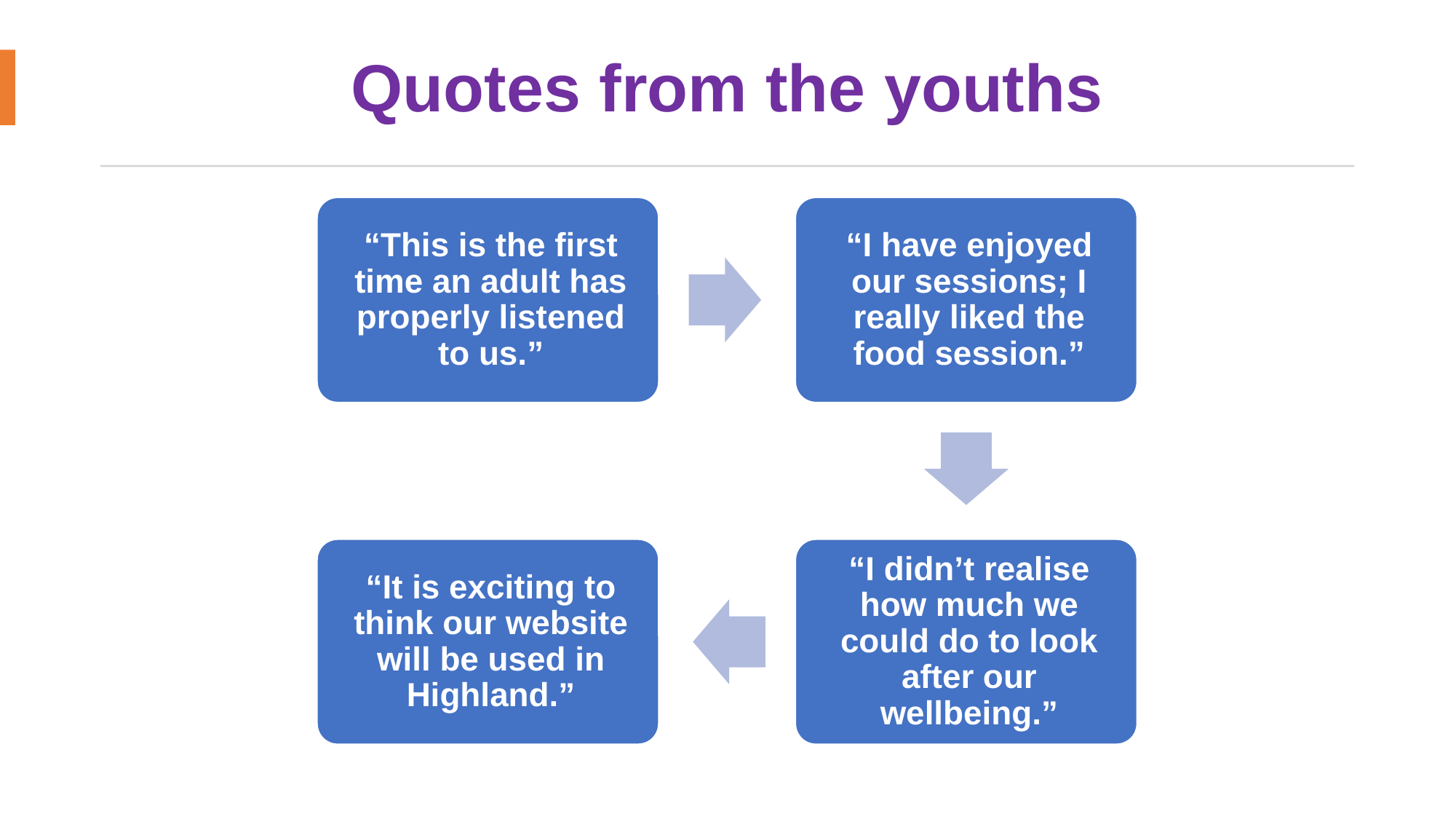

# Quotes from the youths

“This is the first time an adult has properly listened to us.”

“I have enjoyed our sessions; I really liked the food session.”

“I didn’t realise how much we could do to look after our wellbeing.”

“It is exciting to think our website will be used in Highland.”